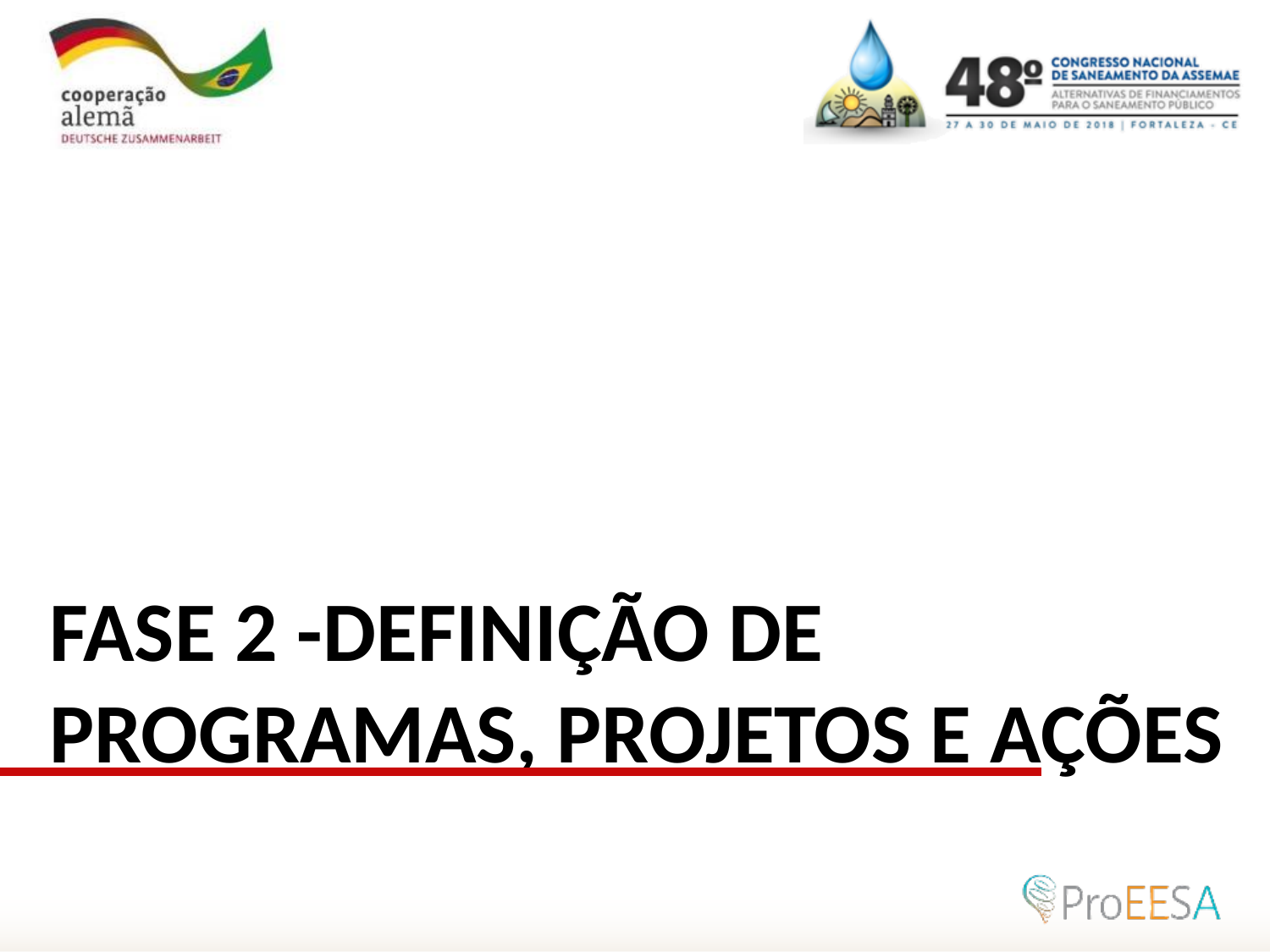

Fase 2 -Definição de programas, projetos e ações